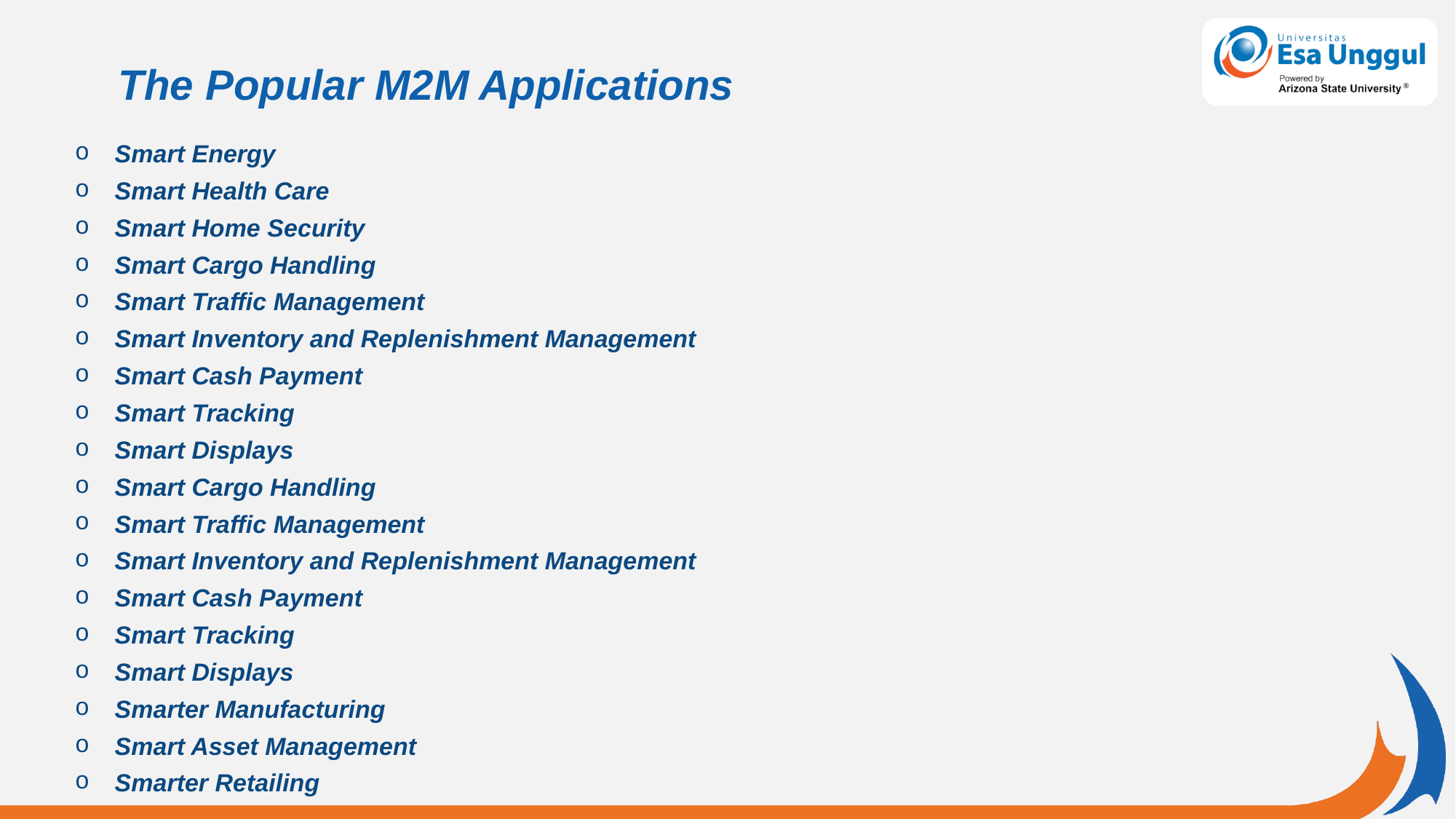

# The Popular M2M Applications
Smart Energy
Smart Health Care
Smart Home Security
Smart Cargo Handling
Smart Traffic Management
Smart Inventory and Replenishment Management
Smart Cash Payment
Smart Tracking
Smart Displays
Smart Cargo Handling
Smart Traffic Management
Smart Inventory and Replenishment Management
Smart Cash Payment
Smart Tracking
Smart Displays
Smarter Manufacturing
Smart Asset Management
Smarter Retailing